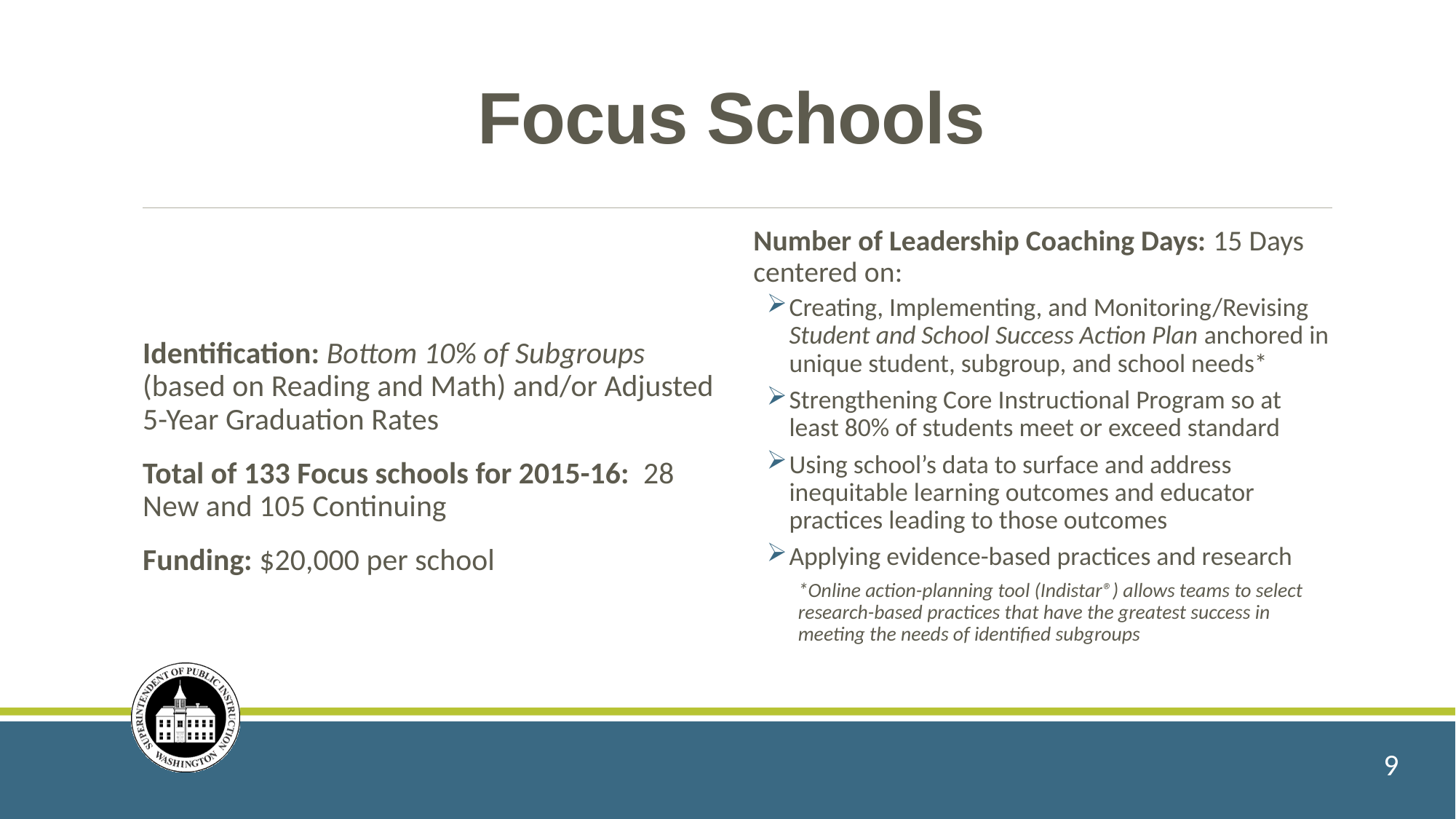

# Focus Schools

Identification: Bottom 10% of Subgroups (based on Reading and Math) and/or Adjusted 5-Year Graduation Rates
Total of 133 Focus schools for 2015-16:  28 New and 105 Continuing
Funding: $20,000 per school

Number of Leadership Coaching Days: 15 Days centered on:
Creating, Implementing, and Monitoring/Revising Student and School Success Action Plan anchored in unique student, subgroup, and school needs*
Strengthening Core Instructional Program so at least 80% of students meet or exceed standard
Using school’s data to surface and address inequitable learning outcomes and educator practices leading to those outcomes
Applying evidence-based practices and research
*Online action-planning tool (Indistar®) allows teams to select research-based practices that have the greatest success in meeting the needs of identified subgroups

9